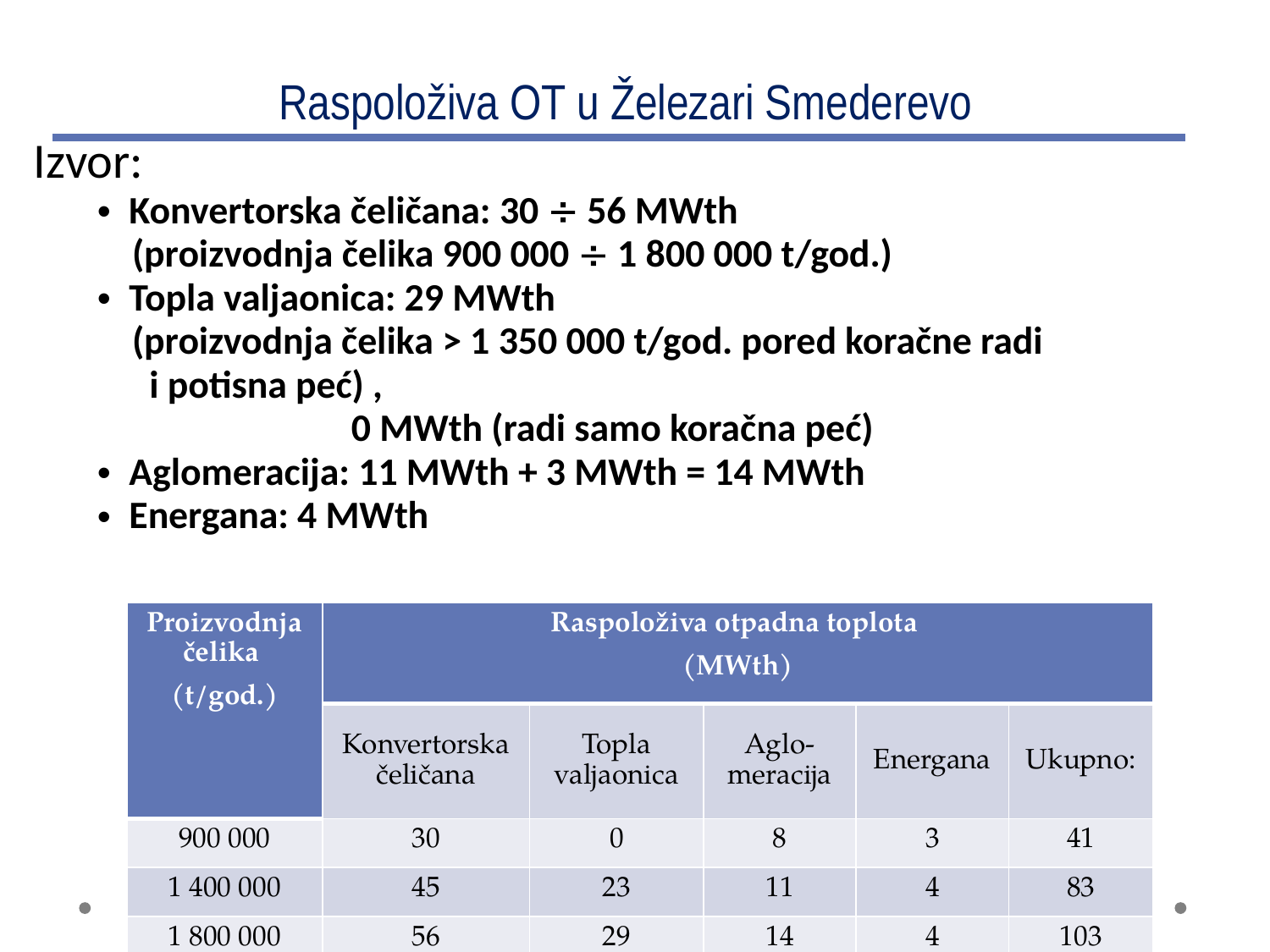

# Raspoloživa OT u Železari Smederevo
Izvor:
Konvertorska čeličana: 30 ÷ 56 MWth
    (proizvodnja čelika 900 000 ÷ 1 800 000 t/god.)
Topla valjaonica: 29 MWth
    (proizvodnja čelika > 1 350 000 t/god. pored koračne radi
      i potisna peć) ,
		0 MWth (radi samo koračna peć)
Aglomeracija: 11 MWth + 3 MWth = 14 MWth
Energana: 4 MWth

| Proizvodnja čelika (t/god.) | Raspoloživa otpadna toplota (MWth) |  |  |  |  |
| --- | --- | --- | --- | --- | --- |
|  | Konvertorska čeličana | Topla valjaonica | Aglo-meracija | Energana | Ukupno: |
| 900 000 | 30 | 0 | 8 | 3 | 41 |
| 1 400 000 | 45 | 23 | 11 | 4 | 83 |
| 1 800 000 | 56 | 29 | 14 | 4 | 103 |